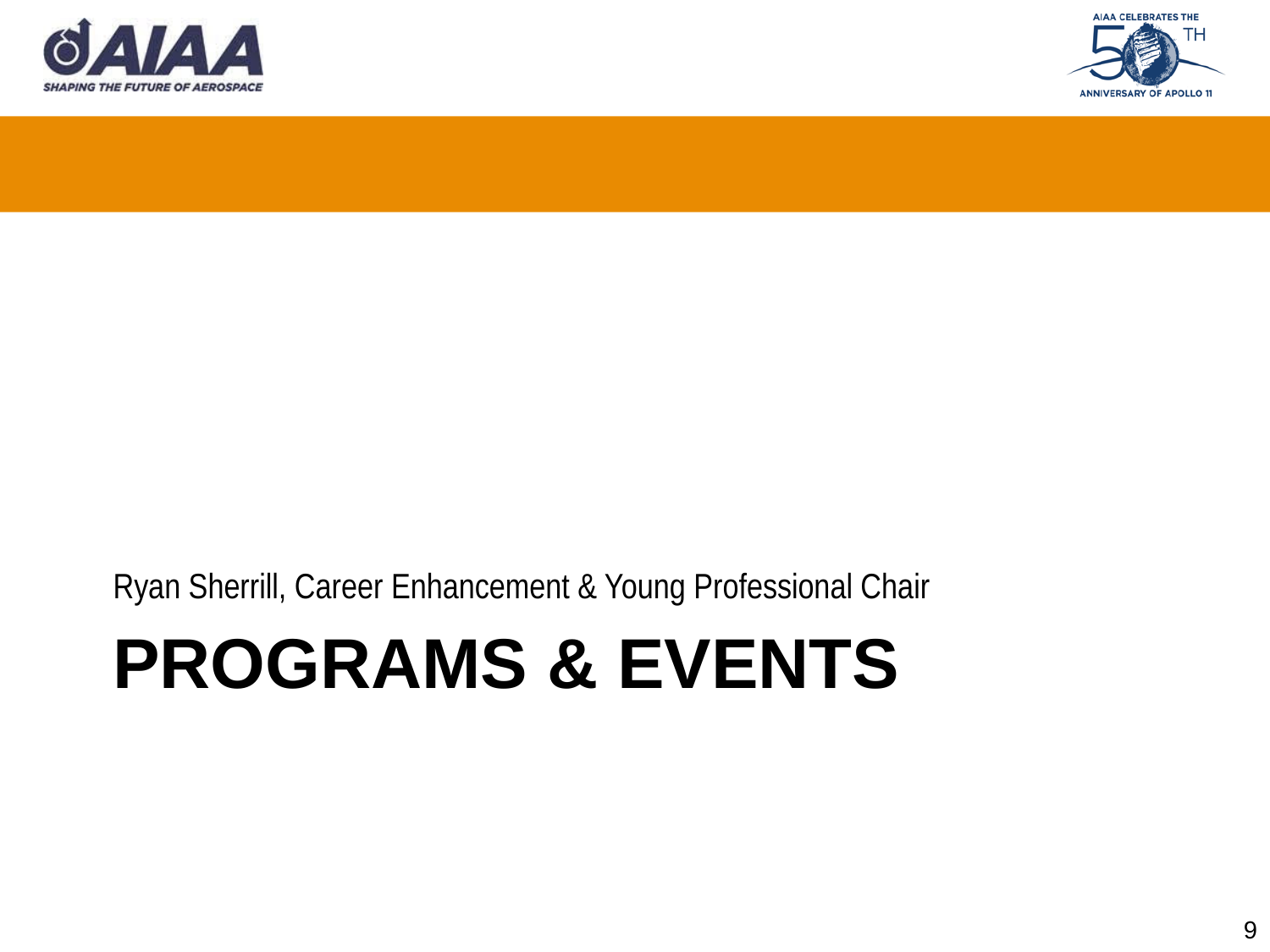

Ryan Sherrill, Career Enhancement & Young Professional Chair
# Programs & Events
9